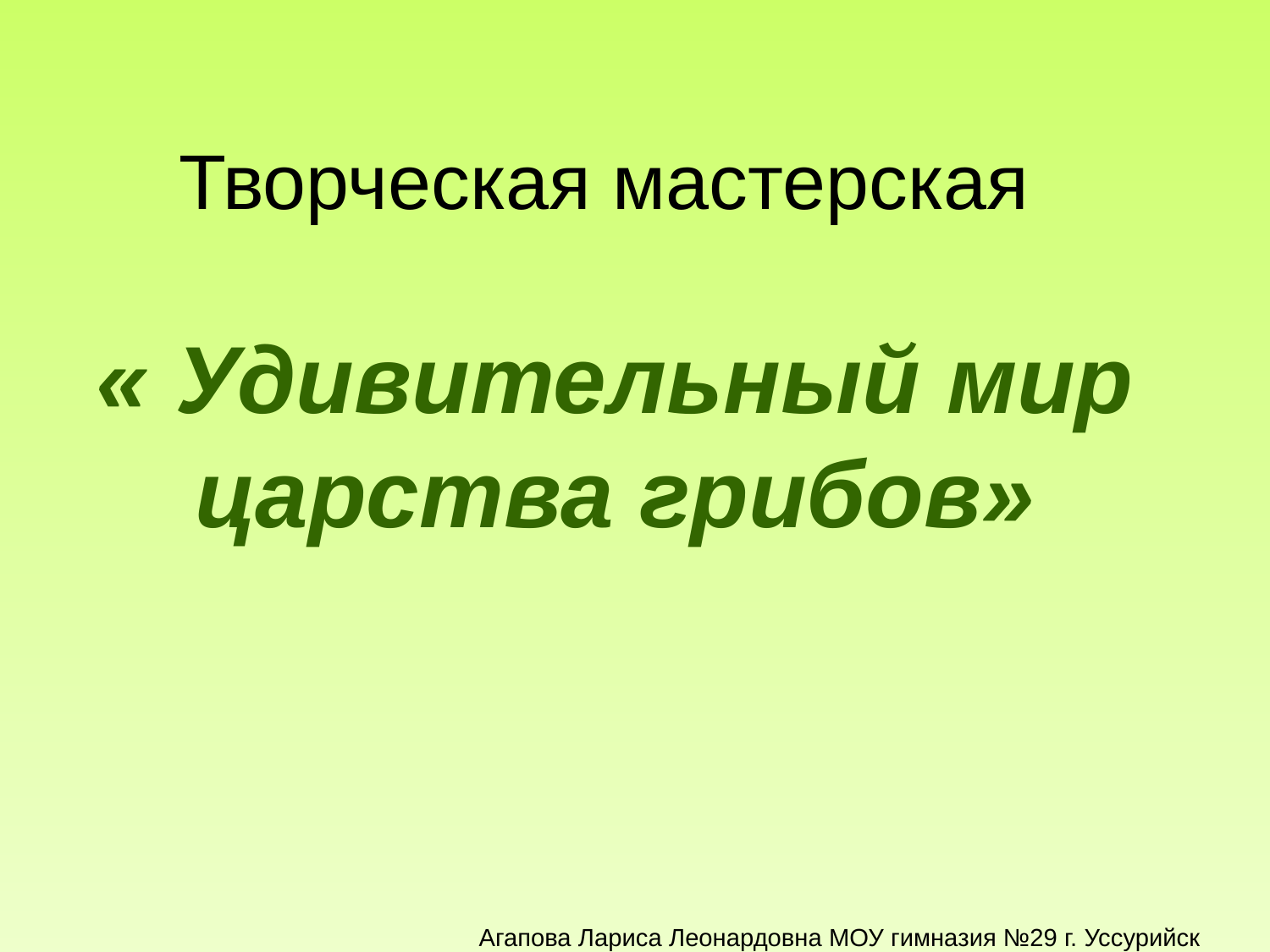

# Творческая мастерская « Удивительный мир царства грибов»
Агапова Лариса Леонардовна МОУ гимназия №29 г. Уссурийск